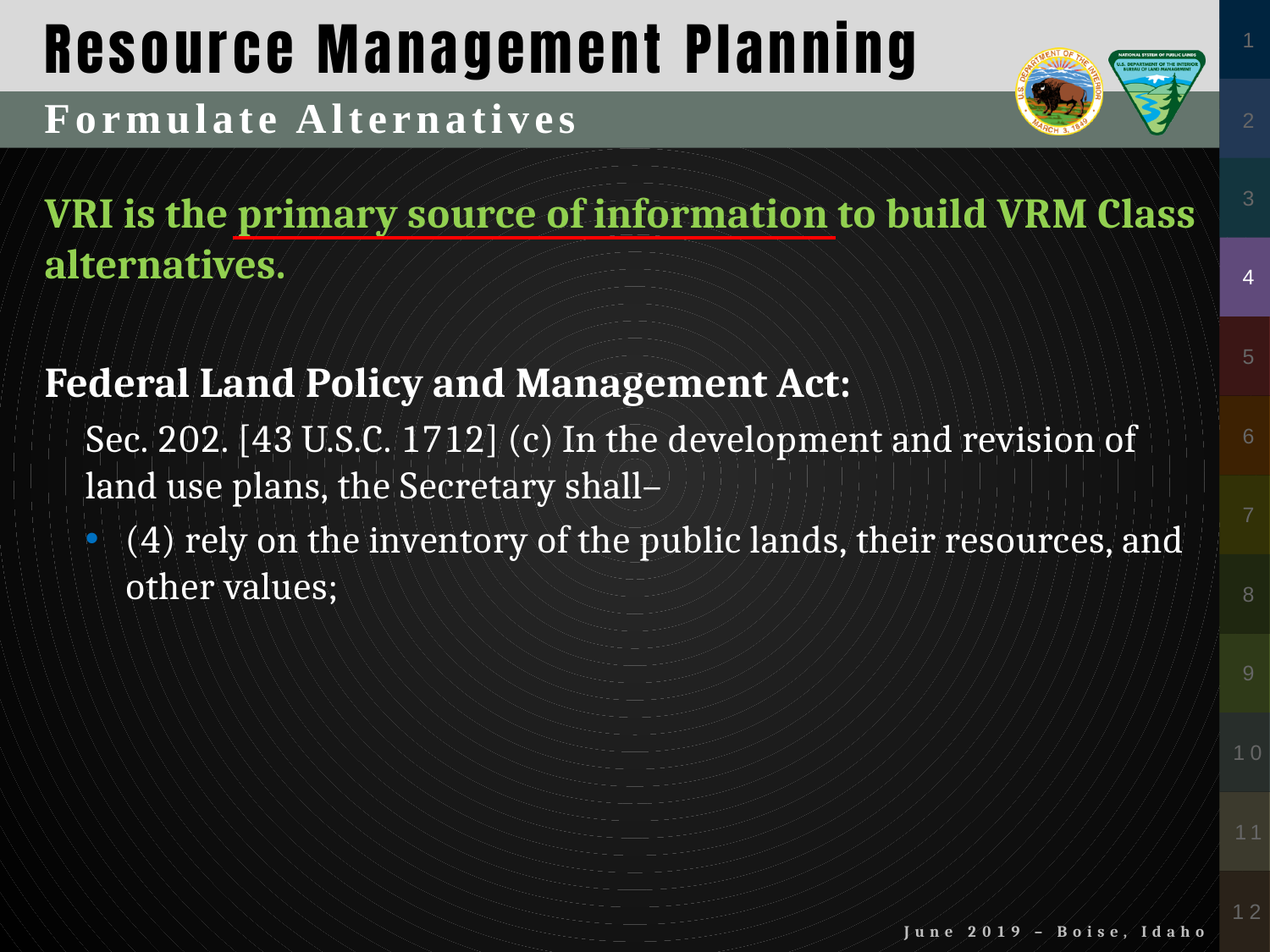

Formulate Alternatives

VRI is the primary source of information to build VRM Class alternatives.

Federal Land Policy and Management Act:
Sec. 202. [43 U.S.C. 1712] (c) In the development and revision of land use plans, the Secretary shall–
(4) rely on the inventory of the public lands, their resources, and other values;